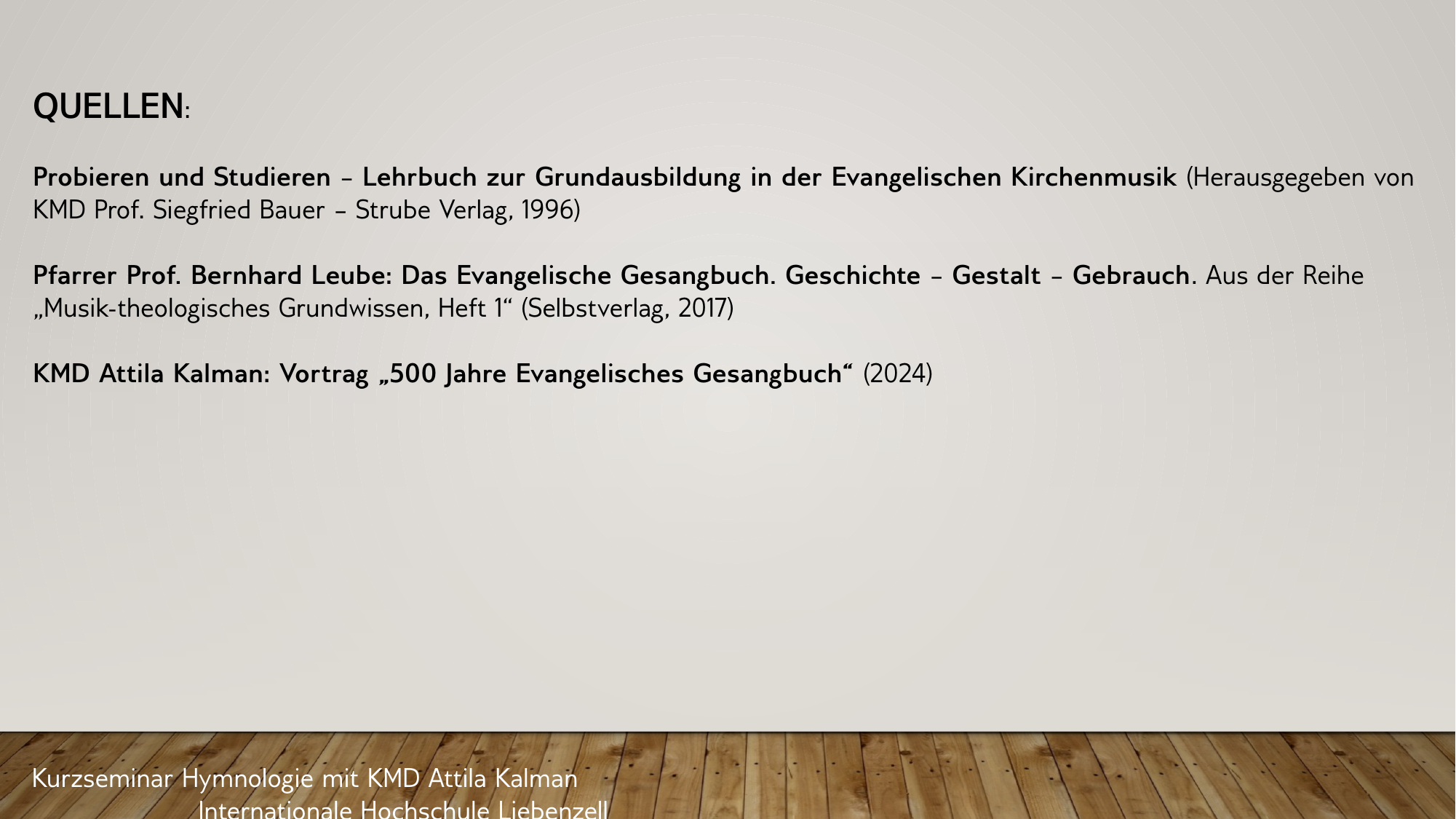

QUELLEN:

Probieren und Studieren – Lehrbuch zur Grundausbildung in der Evangelischen Kirchenmusik (Herausgegeben von KMD Prof. Siegfried Bauer – Strube Verlag, 1996)

Pfarrer Prof. Bernhard Leube: Das Evangelische Gesangbuch. Geschichte – Gestalt – Gebrauch. Aus der Reihe „Musik-theologisches Grundwissen, Heft 1“ (Selbstverlag, 2017)

KMD Attila Kalman: Vortrag „500 Jahre Evangelisches Gesangbuch“ (2024)
Kurzseminar Hymnologie mit KMD Attila Kalman								       Internationale Hochschule Liebenzell